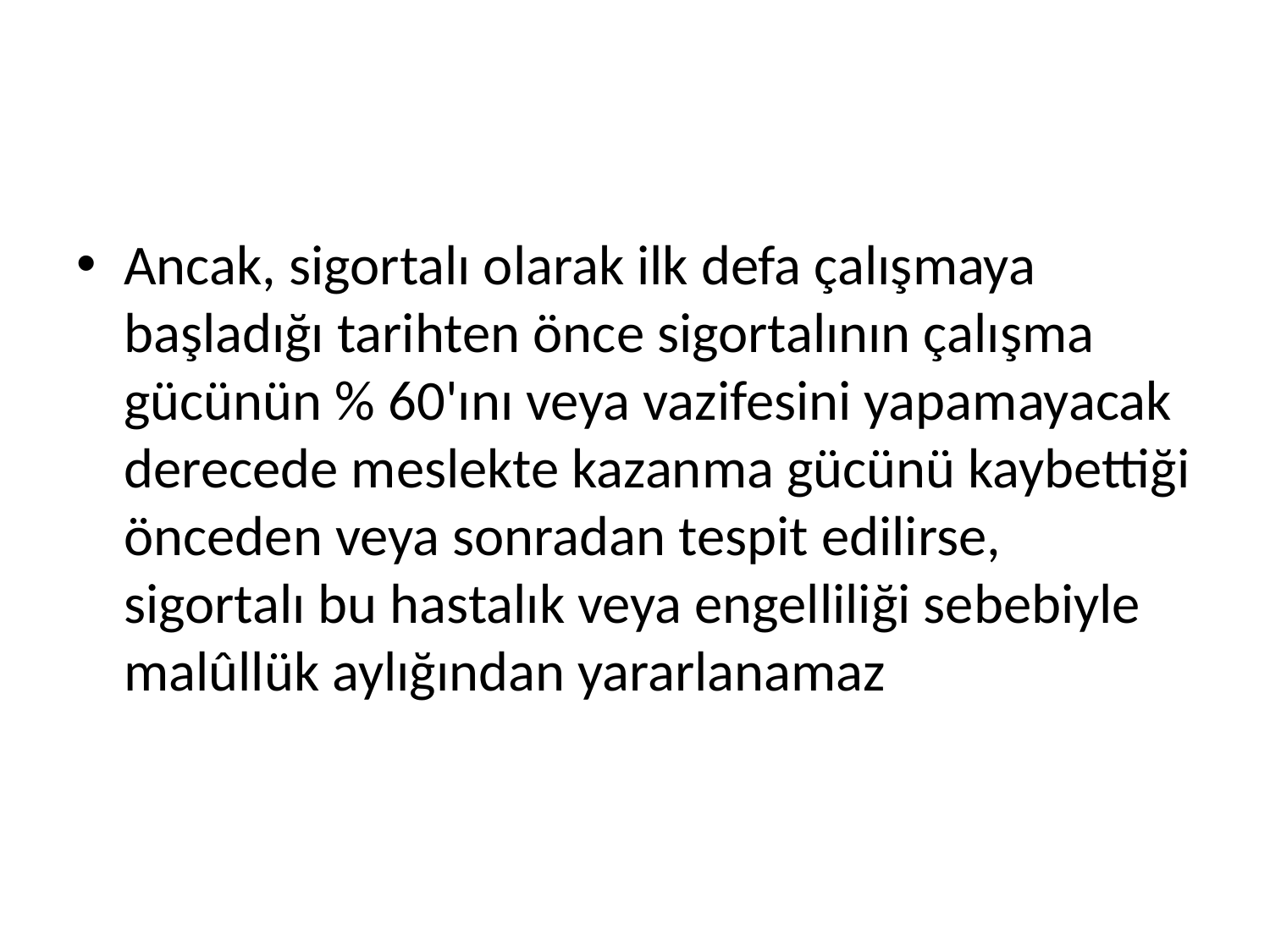

#
Ancak, sigortalı olarak ilk defa çalışmaya başladığı tarihten önce sigortalının çalışma gücünün % 60'ını veya vazifesini yapamayacak derecede meslekte kazanma gücünü kaybettiği önceden veya sonradan tespit edilirse, sigortalı bu hastalık veya engelliliği sebebiyle malûllük aylığından yararlanamaz